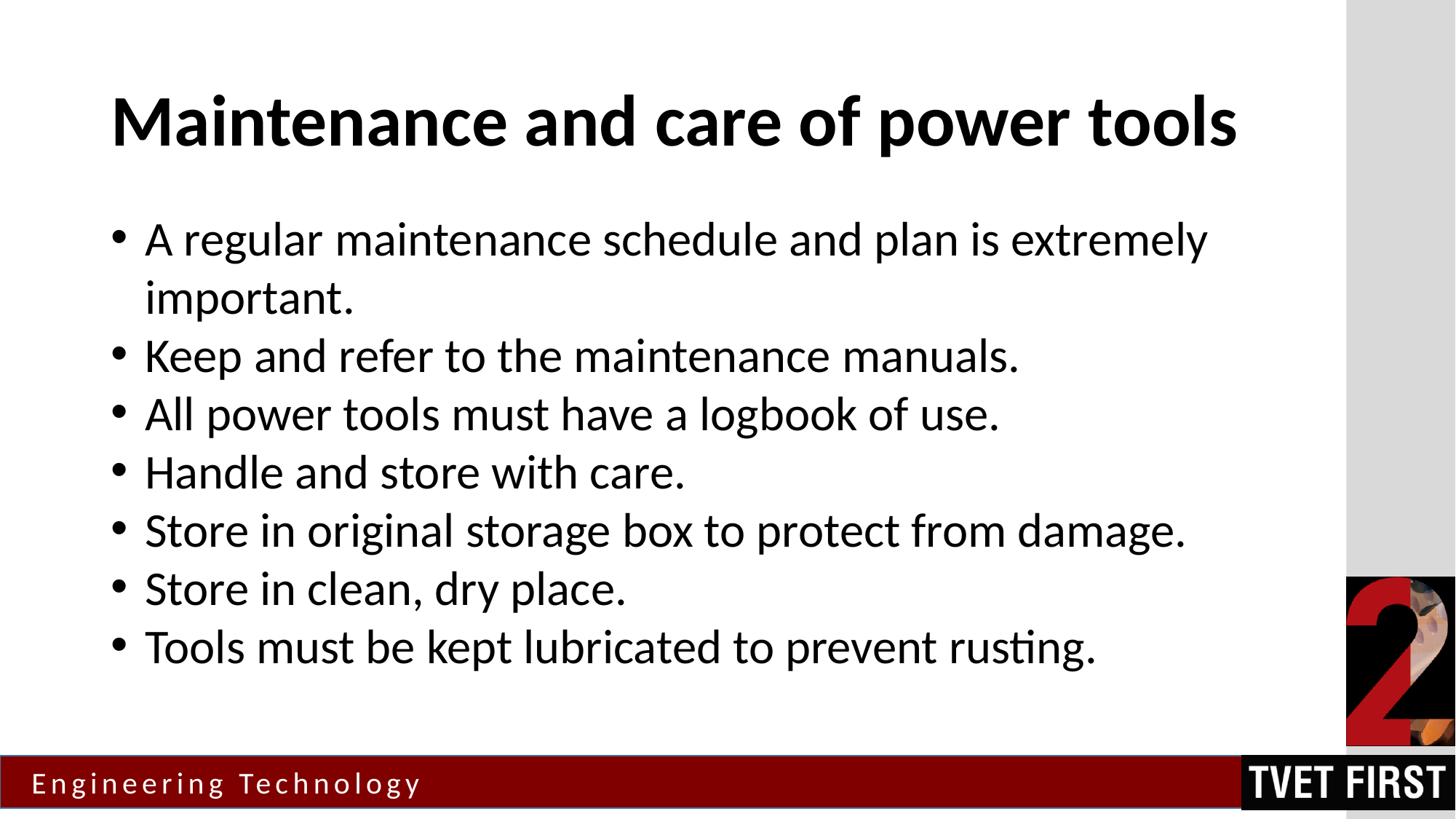

# Maintenance and care of power tools
A regular maintenance schedule and plan is extremely important.
Keep and refer to the maintenance manuals.
All power tools must have a logbook of use.
Handle and store with care.
Store in original storage box to protect from damage.
Store in clean, dry place.
Tools must be kept lubricated to prevent rusting.